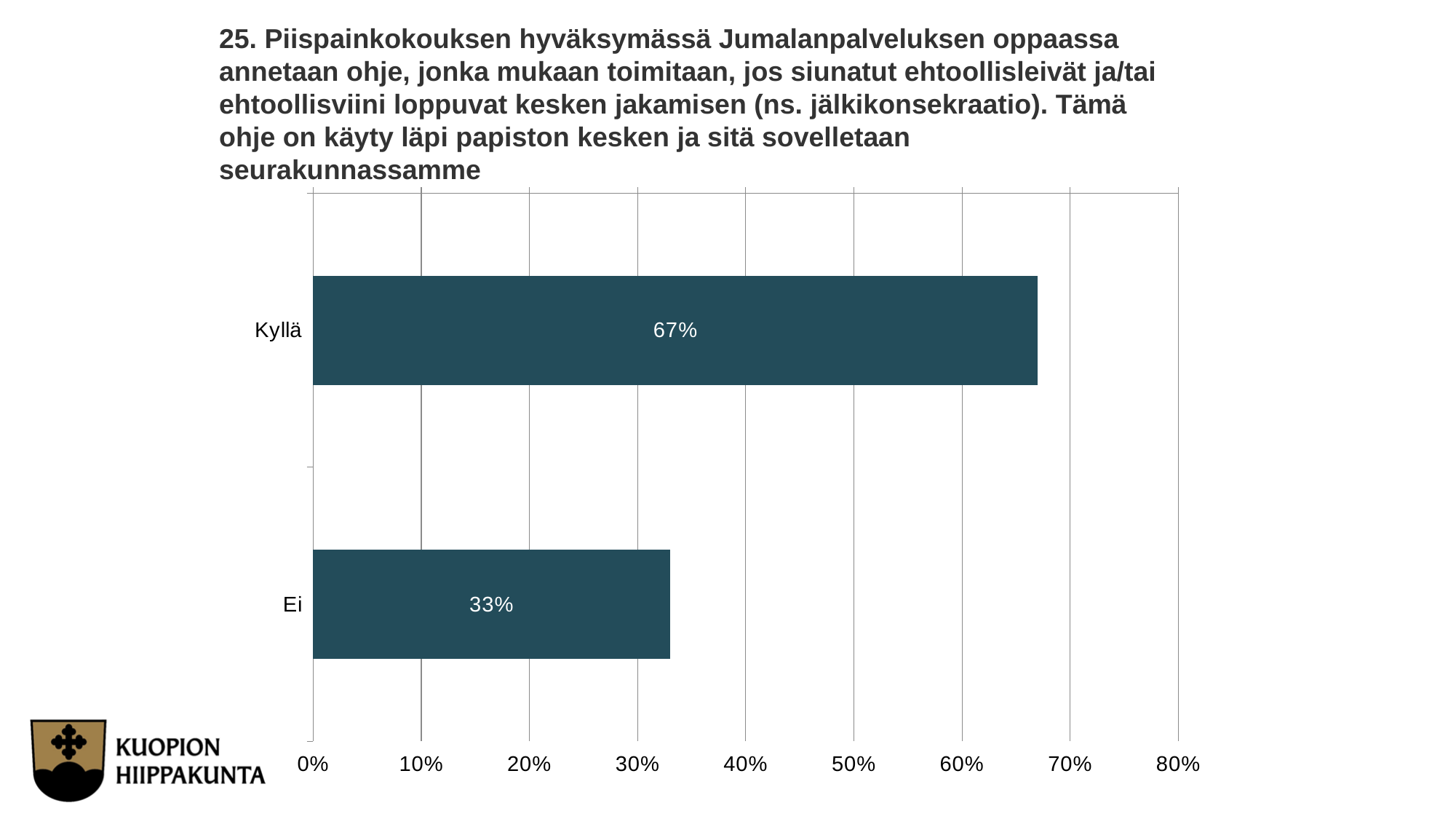

25. Piispainkokouksen hyväksymässä Jumalanpalveluksen oppaassa annetaan ohje, jonka mukaan toimitaan, jos siunatut ehtoollisleivät ja/tai ehtoollisviini loppuvat kesken jakamisen (ns. jälkikonsekraatio). Tämä ohje on käyty läpi papiston kesken ja sitä sovelletaan seurakunnassamme

### Chart

| Category | Piispainkokouksen hyväksymässä Jumalanpalveluksen oppaassa annetaan ohje, jonka mukaan toimitaan, jos siunatut ehtoollisleivät ja/tai ehtoollisviini loppuvat kesken jakamisen (ns. jälkikonsekraatio). Tämä ohje on käyty läpi papiston kesken ja sitä sovelletaan seurakunnassamme |
|---|---|
| Kyllä | 0.67 |
| Ei | 0.33 |